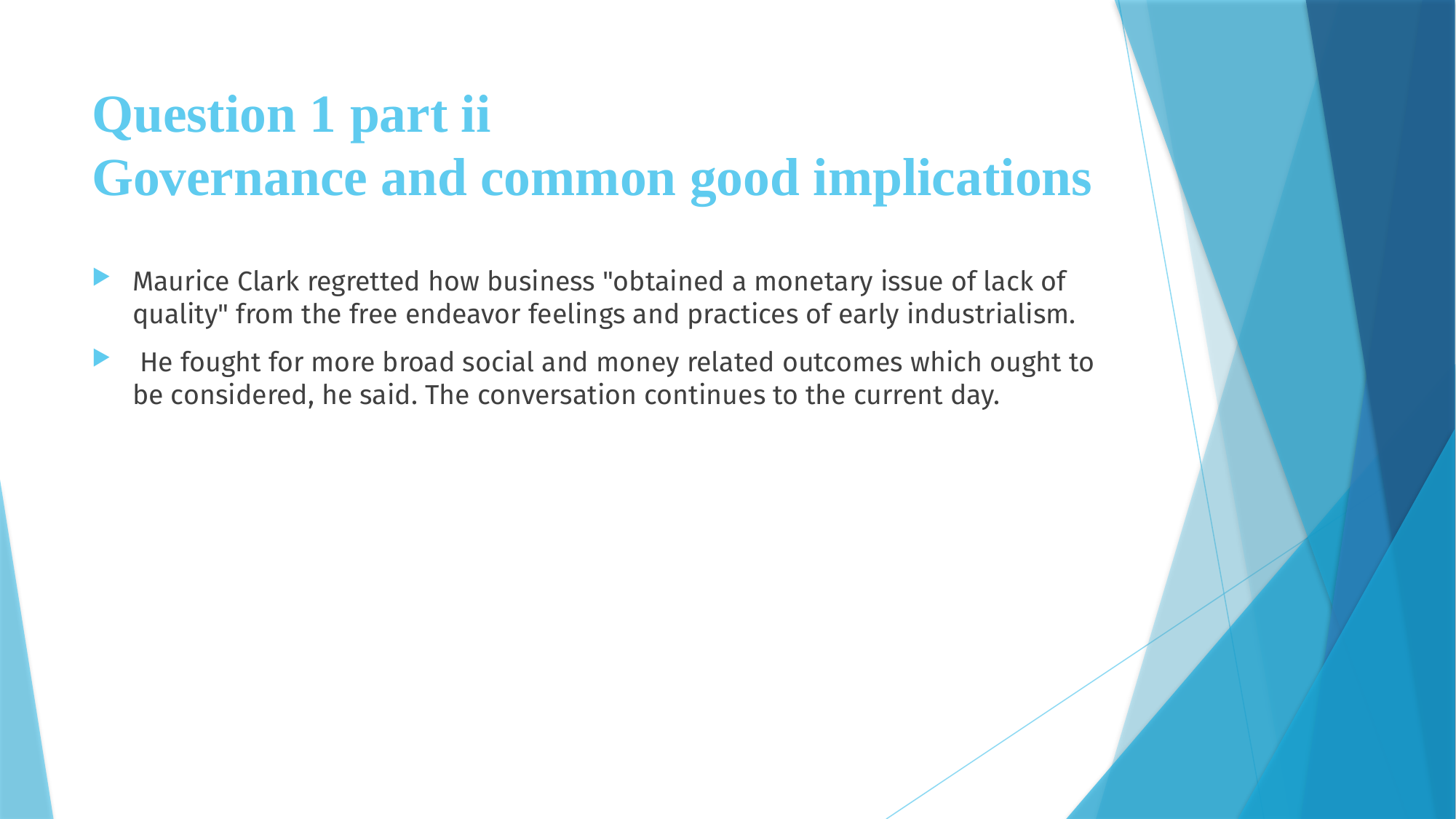

# Question 1 part ii Governance and common good implications
Maurice Clark regretted how business "obtained a monetary issue of lack of quality" from the free endeavor feelings and practices of early industrialism.
 He fought for more broad social and money related outcomes which ought to be considered, he said. The conversation continues to the current day.